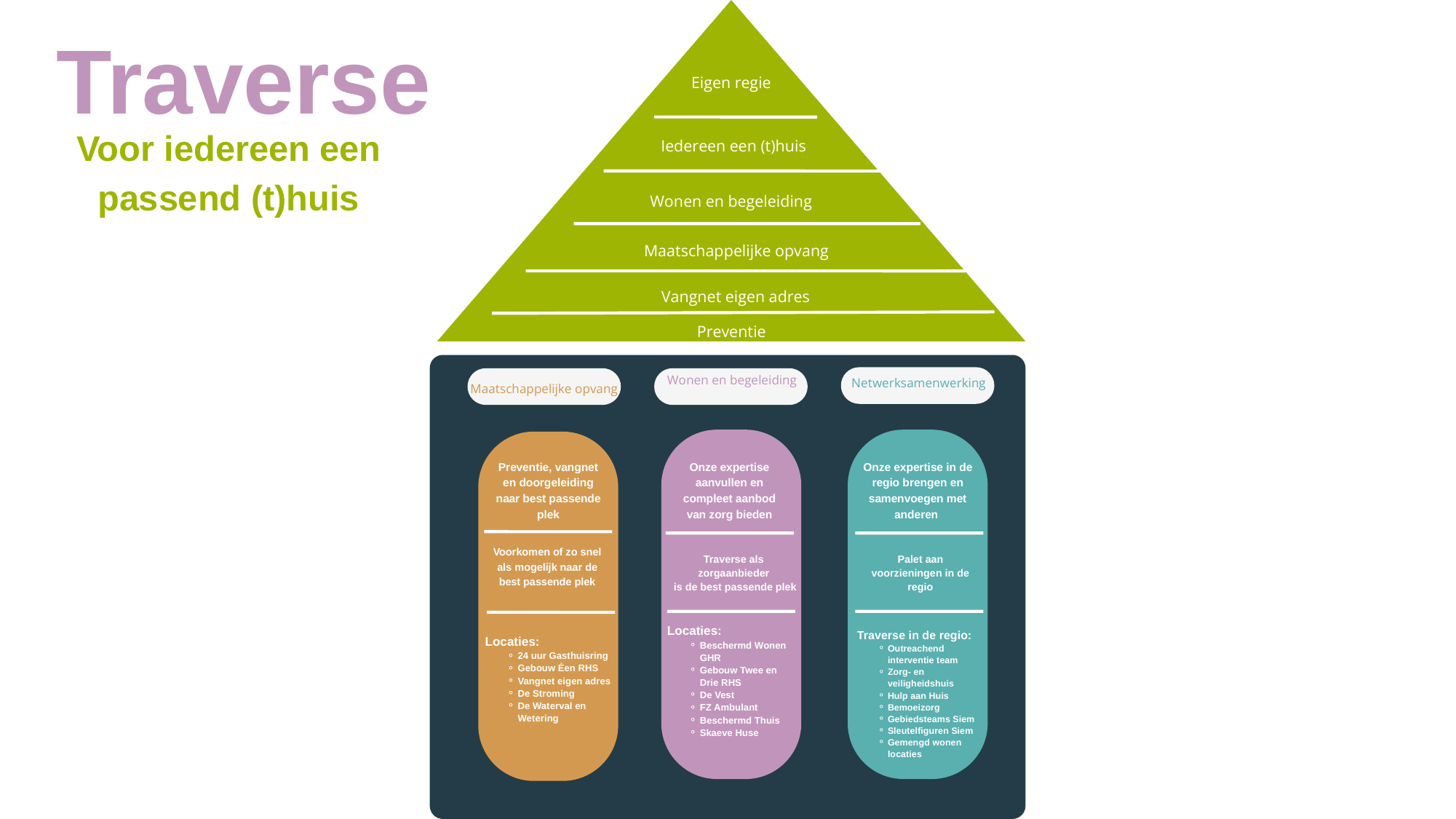

Eigen regie

Iedereen een (t)huis

Wonen en begeleiding

Maatschappelijke opvang

Vangnet eigen adres

Preventie

Wonen en begeleiding
Netwerksamenwerking
Maatschappelijke opvang

Preventie, vangnet en doorgeleiding naar best passende plek
Onze expertise aanvullen en compleet aanbod van zorg bieden
Onze expertise in de regio brengen en samenvoegen met anderen

Traverse als zorgaanbieder
 is de best passende plek

Palet aan voorzieningen in de regio
Voorkomen of zo snel als mogelijk naar de best passende plek

Locaties:
24 uur Gasthuisring
Gebouw Éen RHS
Vangnet eigen adres
De Stroming
De Waterval en Wetering

Locaties:
Beschermd Wonen GHR
Gebouw Twee en Drie RHS
De Vest
FZ Ambulant
Beschermd Thuis
Skaeve Huse

Traverse in de regio:
Outreachend interventie team
Zorg- en veiligheidshuis
Hulp aan Huis
Bemoeizorg
Gebiedsteams Siem
Sleutelfiguren Siem
Gemengd wonen locaties

Traverse
Voor iedereen een passend (t)huis